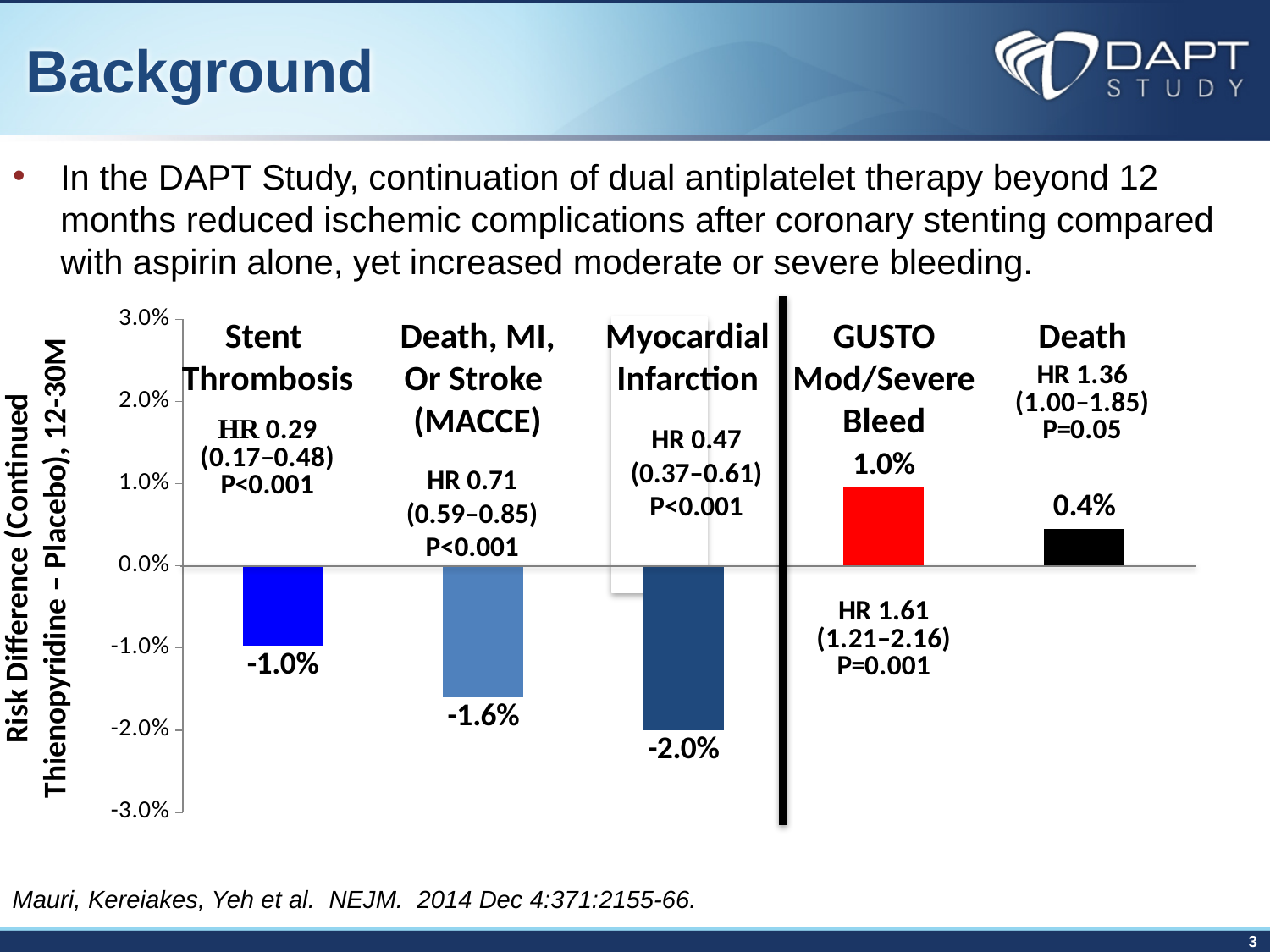

# Background
In the DAPT Study, continuation of dual antiplatelet therapy beyond 12 months reduced ischemic complications after coronary stenting compared with aspirin alone, yet increased moderate or severe bleeding.

### Chart

| Category |  |
|---|---|
| Stent Thrombois | -0.0097 |
| MACCE | -0.016 |
| Myocardial Infarction | -0.02 |
| GUSTO Moderate or Severe Bleeding | 0.0096 |
| Mortality | 0.0045 |
Risk Difference (Continued Thienopyridine – Placebo), 12-30M
Stent
Thrombosis
Death, MI,
Or Stroke
(MACCE)
Myocardial
Infarction
GUSTO
Mod/Severe
Bleed
Death

HR 0.47 (0.37–0.61)
P<0.001
HR 0.71 (0.59–0.85)
P<0.001
Mauri, Kereiakes, Yeh et al.  NEJM.  2014 Dec 4:371:2155-66.
3